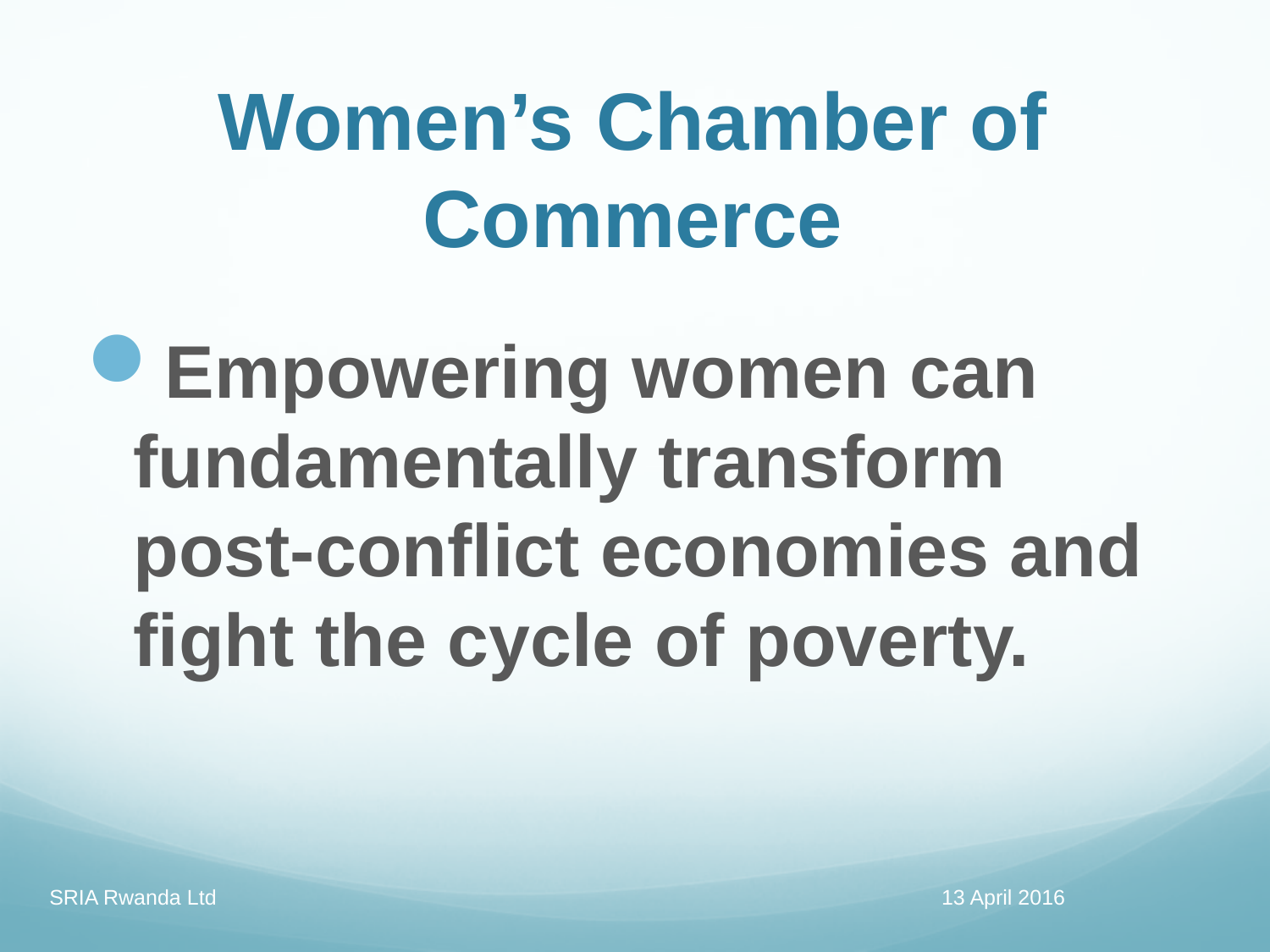

# Women’s Chamber of Commerce
Empowering women can fundamentally transform post-conflict economies and fight the cycle of poverty.
SRIA Rwanda Ltd
13 April 2016